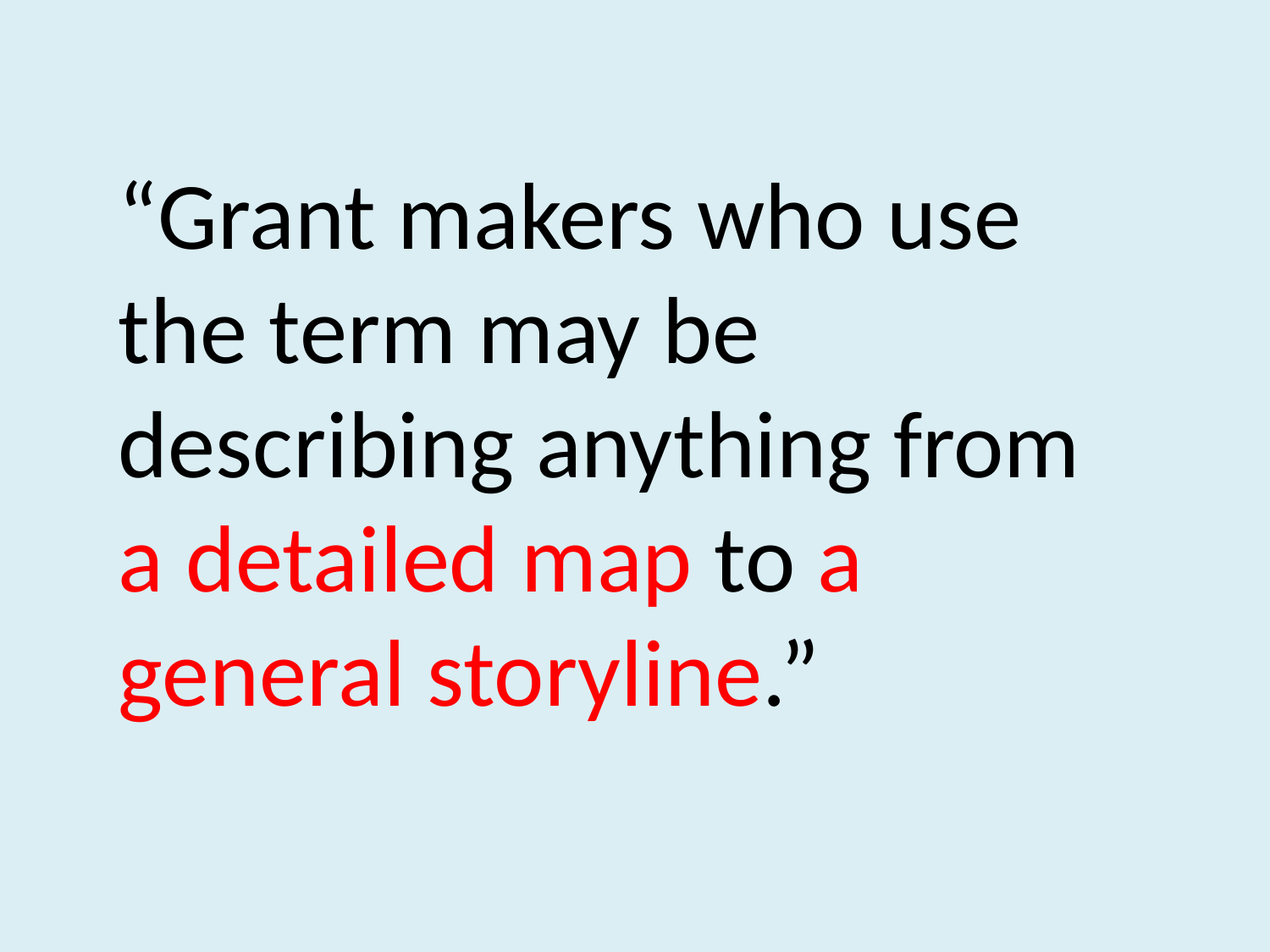

“Grant makers who use the term may be describing anything from a detailed map to a general storyline.”